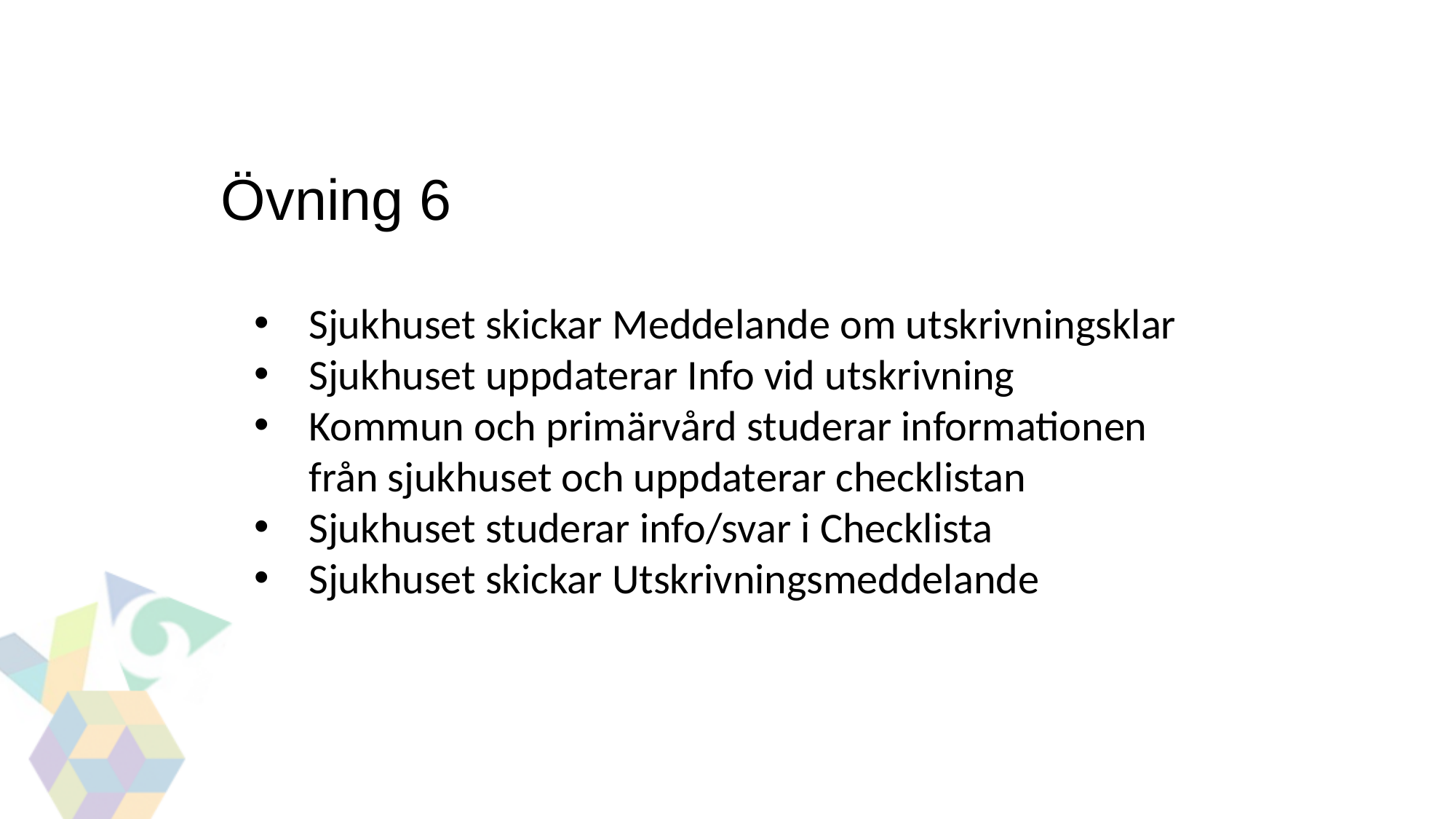

Övning 6

Sjukhuset skickar Meddelande om utskrivningsklar
Sjukhuset uppdaterar Info vid utskrivning
Kommun och primärvård studerar informationen från sjukhuset och uppdaterar checklistan
Sjukhuset studerar info/svar i Checklista
Sjukhuset skickar Utskrivningsmeddelande